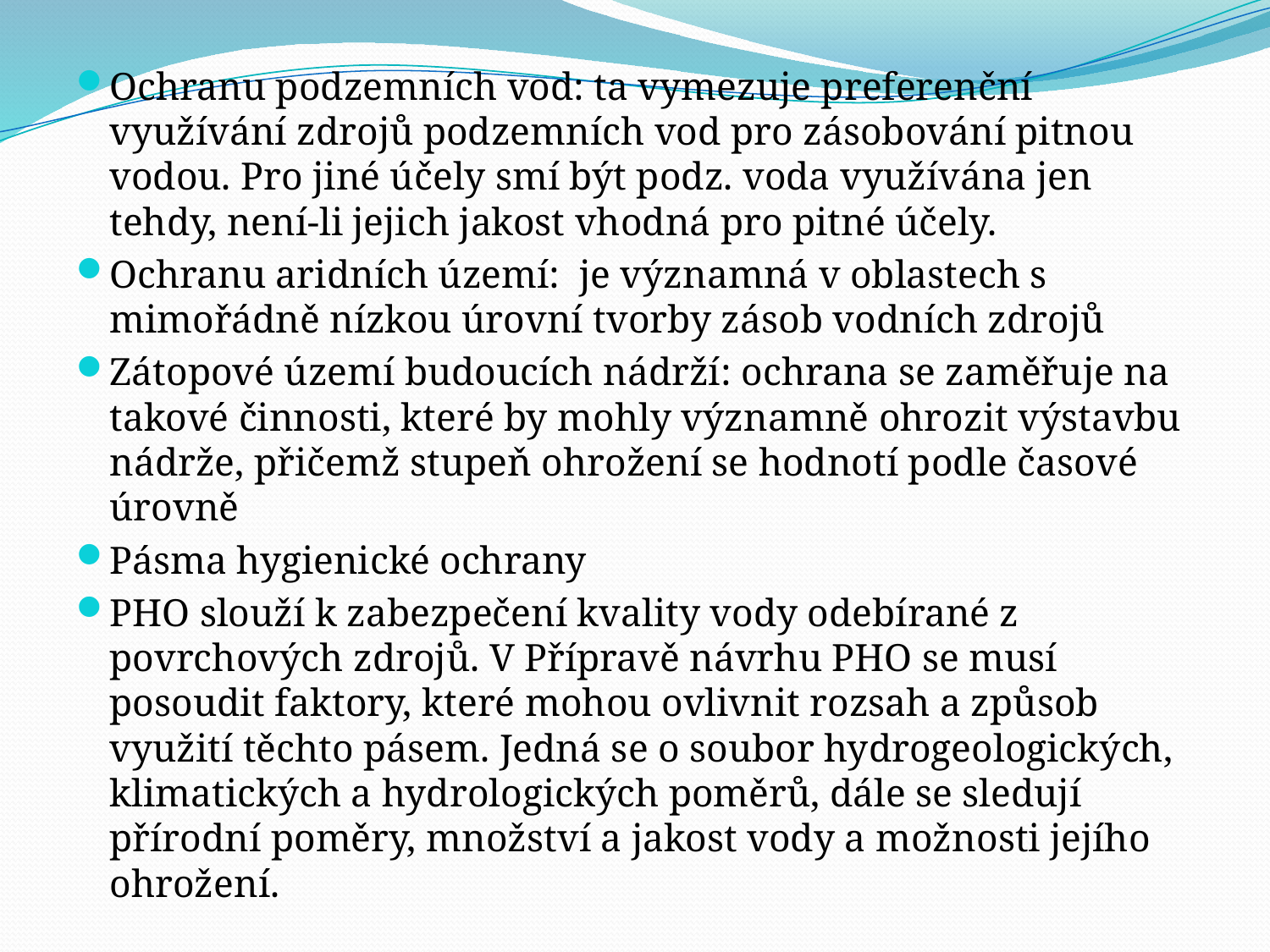

#
Ochranu podzemních vod: ta vymezuje preferenční využívání zdrojů podzemních vod pro zásobování pitnou vodou. Pro jiné účely smí být podz. voda využívána jen tehdy, není-li jejich jakost vhodná pro pitné účely.
Ochranu aridních území:  je významná v oblastech s mimořádně nízkou úrovní tvorby zásob vodních zdrojů
Zátopové území budoucích nádrží: ochrana se zaměřuje na takové činnosti, které by mohly významně ohrozit výstavbu nádrže, přičemž stupeň ohrožení se hodnotí podle časové úrovně
Pásma hygienické ochrany
PHO slouží k zabezpečení kvality vody odebírané z povrchových zdrojů. V Přípravě návrhu PHO se musí posoudit faktory, které mohou ovlivnit rozsah a způsob využití těchto pásem. Jedná se o soubor hydrogeologických, klimatických a hydrologických poměrů, dále se sledují přírodní poměry, množství a jakost vody a možnosti jejího ohrožení.